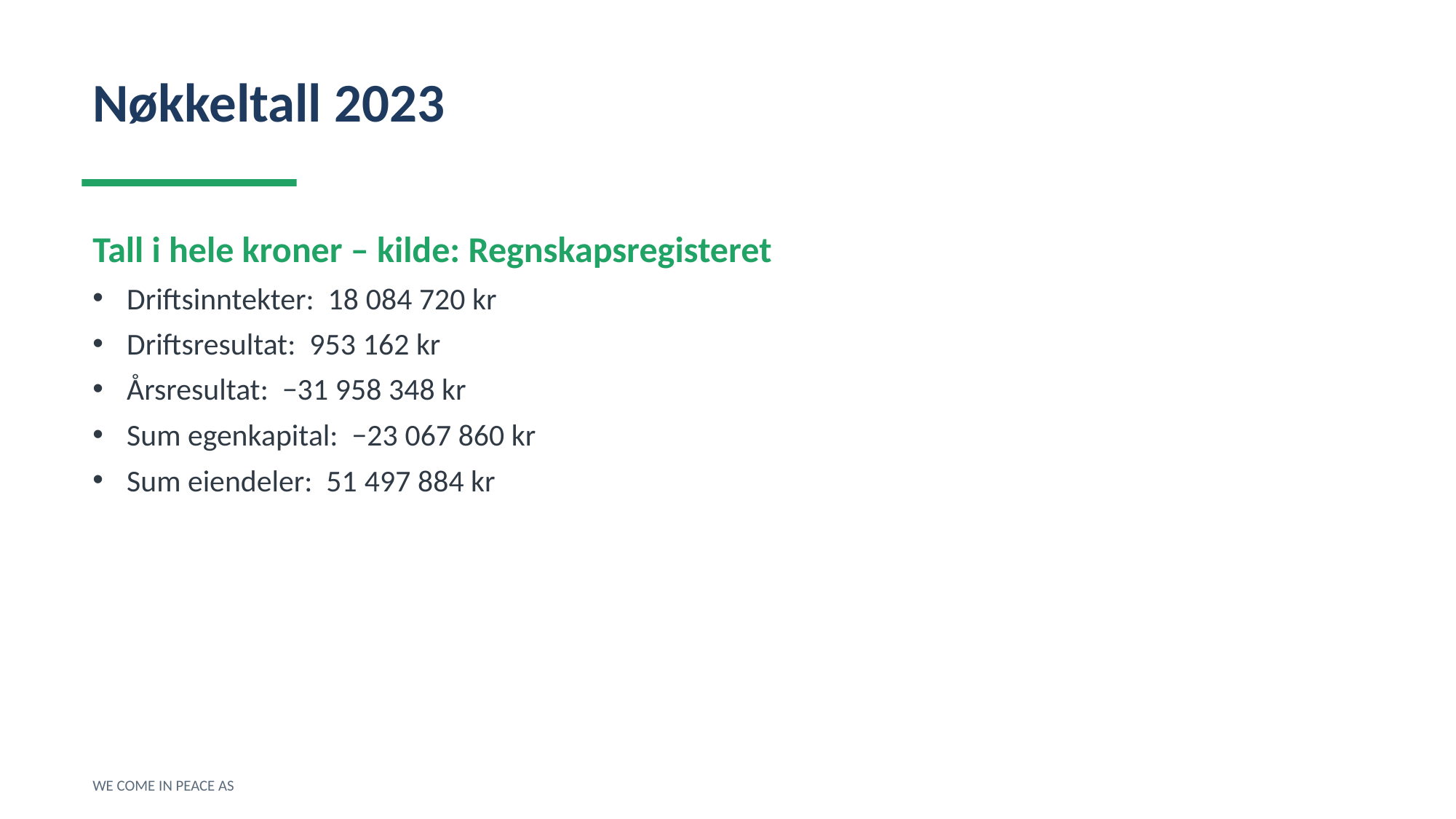

Nøkkeltall 2023

Tall i hele kroner – kilde: Regnskapsregisteret
Driftsinntekter:  18 084 720 kr
Driftsresultat:  953 162 kr
Årsresultat:  −31 958 348 kr
Sum egenkapital:  −23 067 860 kr
Sum eiendeler:  51 497 884 kr
WE COME IN PEACE AS